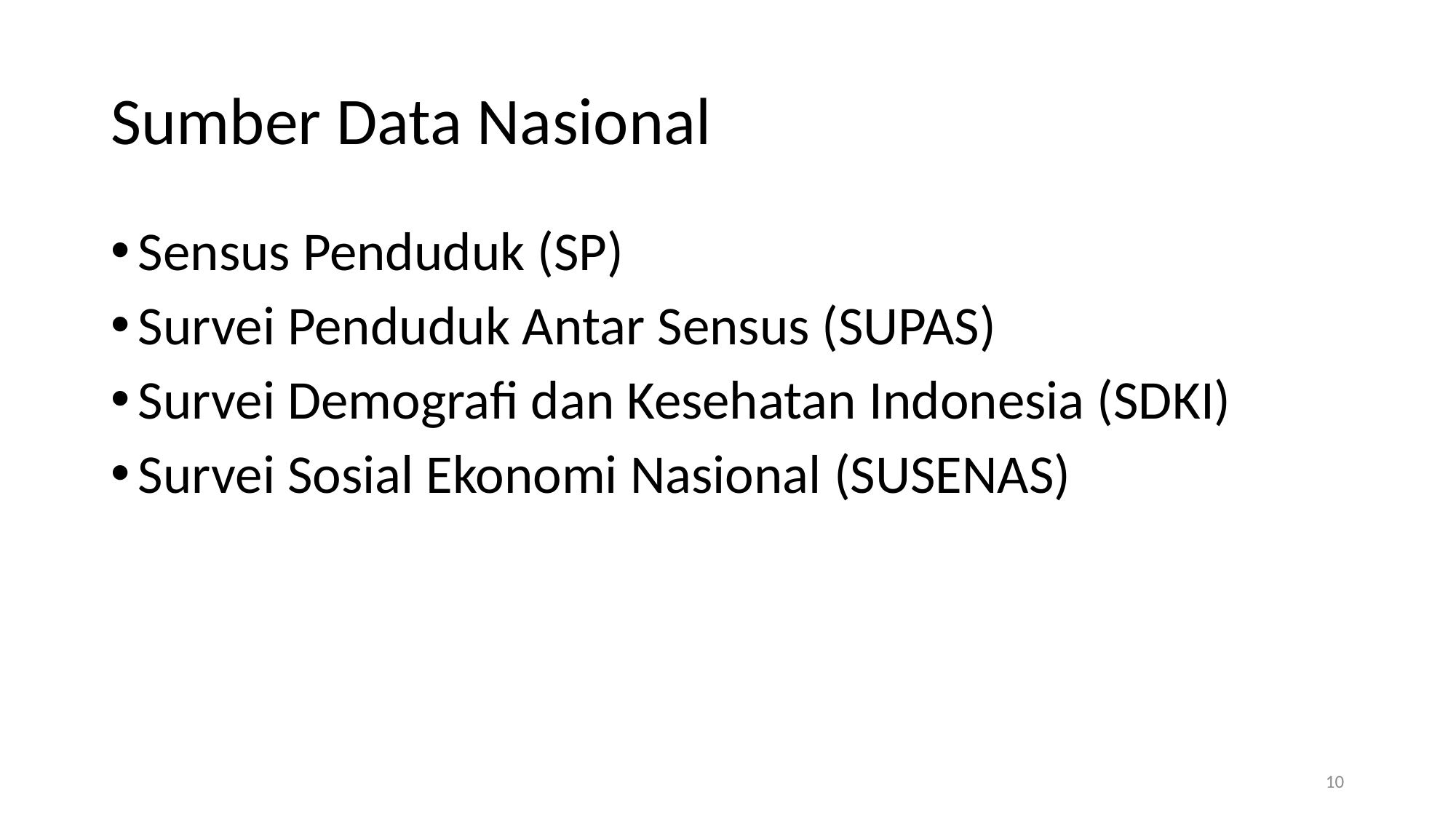

# Sumber Data Nasional
Sensus Penduduk (SP)
Survei Penduduk Antar Sensus (SUPAS)
Survei Demografi dan Kesehatan Indonesia (SDKI)
Survei Sosial Ekonomi Nasional (SUSENAS)
10